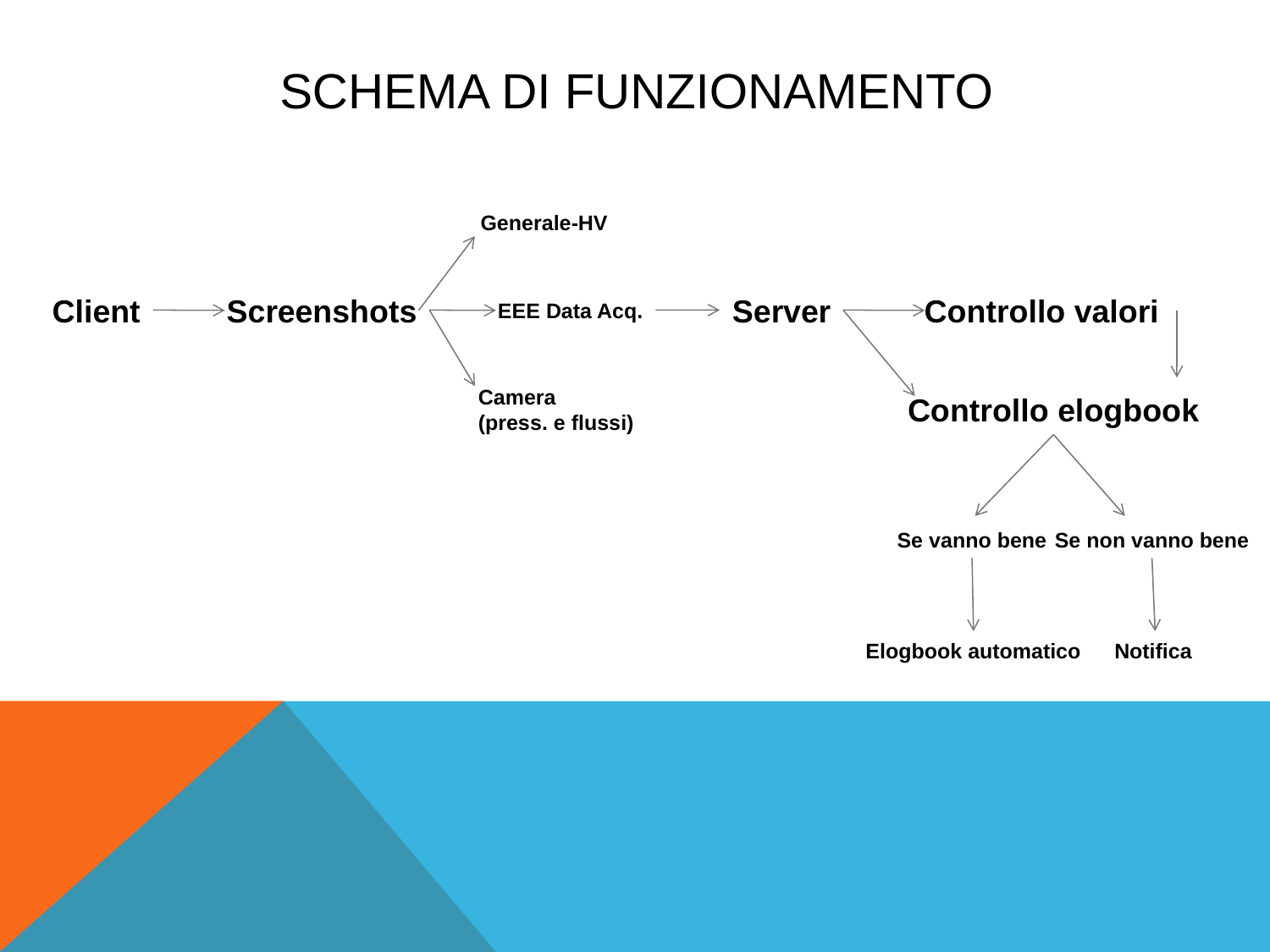

# Schema di funzionamento
Generale-HV
Server
Controllo valori
Client
Screenshots
EEE Data Acq.
Camera
(press. e flussi)
Controllo elogbook
Se non vanno bene
Se vanno bene
Notifica
Elogbook automatico